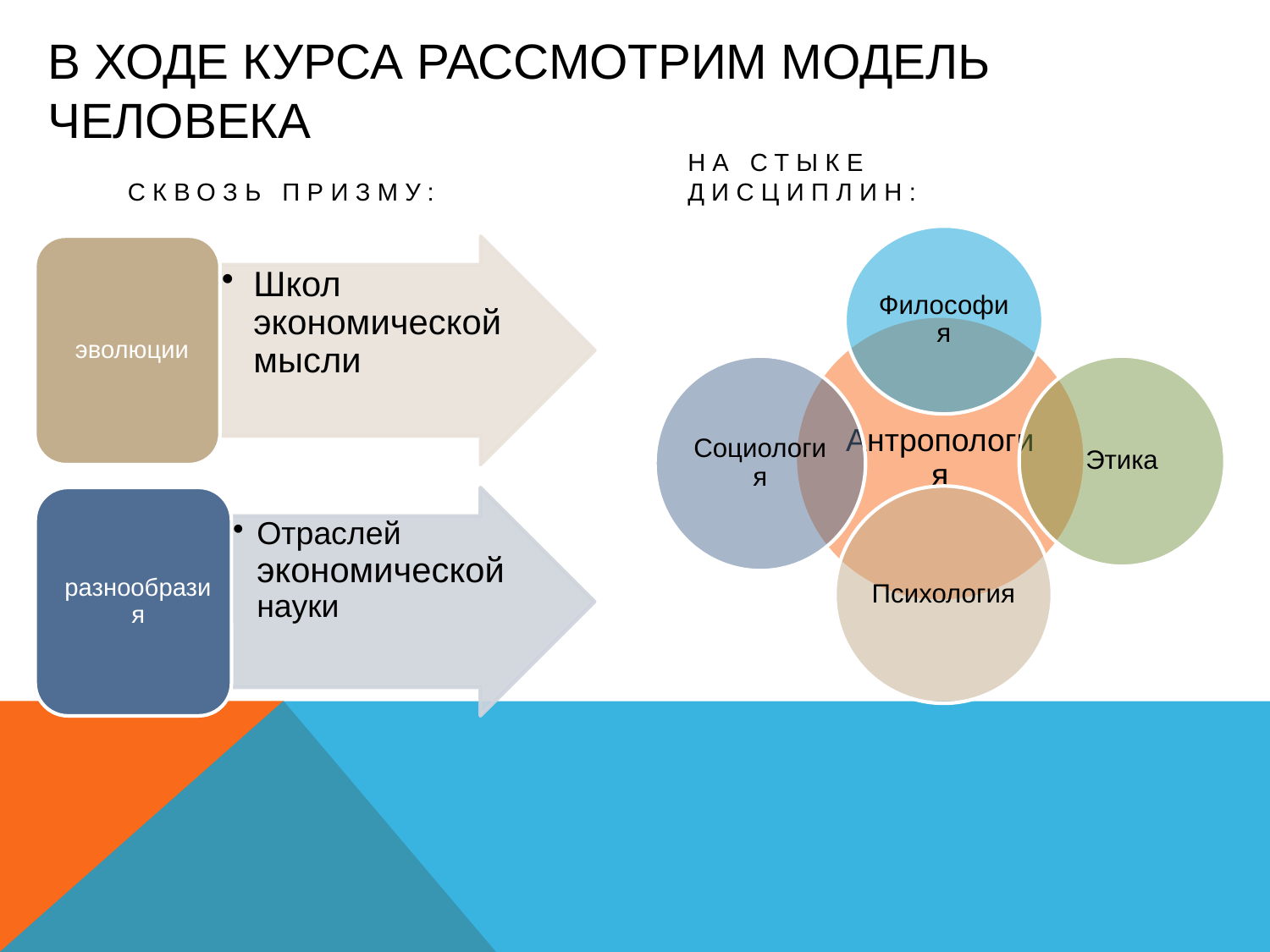

# В ходе курса Рассмотрим модель человека
Сквозь призму:
На стыке дисциплин:
Школ экономической мысли
эволюции
Отраслей экономической науки
разнообразия
Антропология
Философия
Этика
Психология
Социология